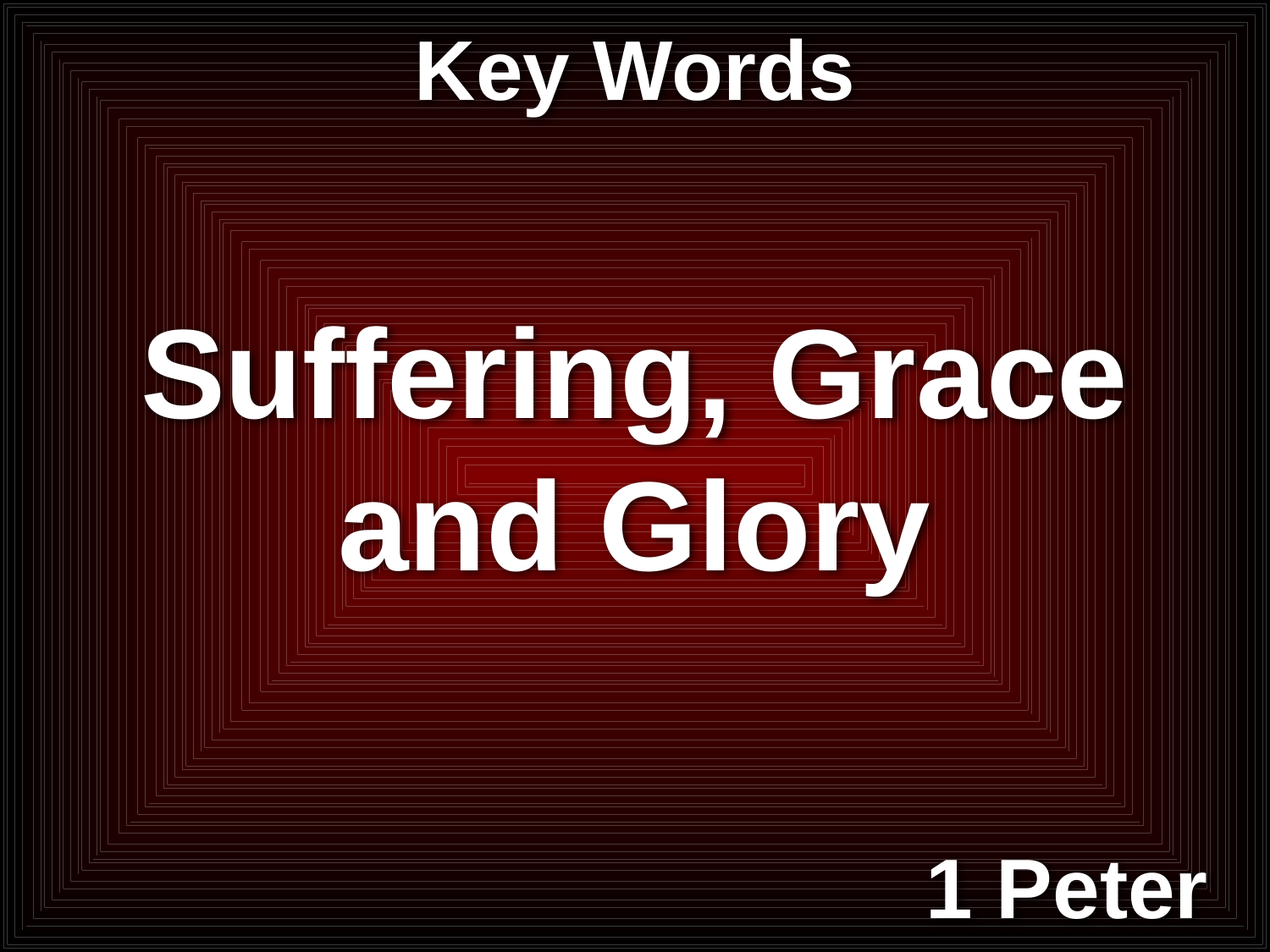

# Key Words

Suffering, Grace and Glory
1 Peter